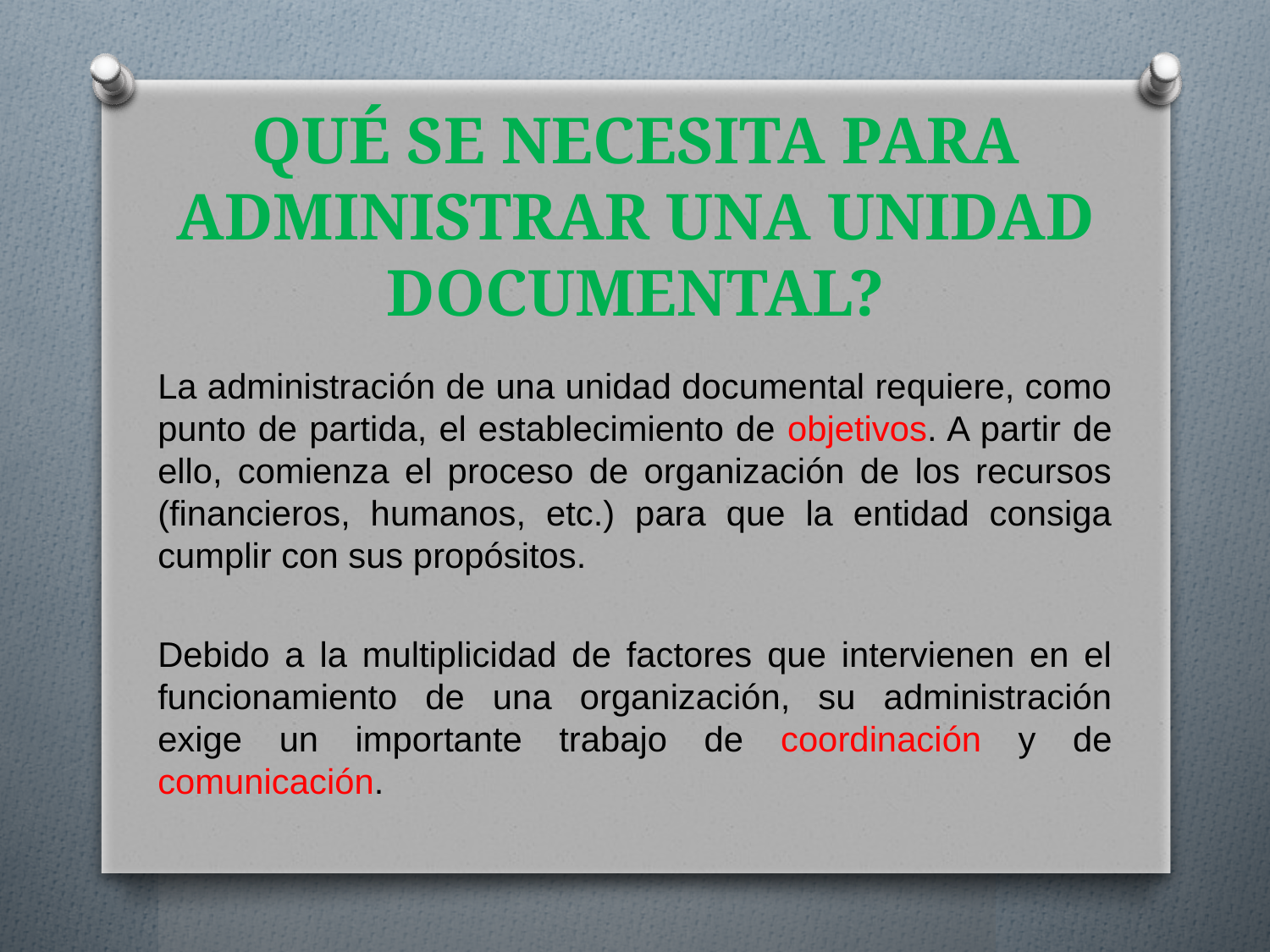

# QUÉ SE NECESITA PARA ADMINISTRAR UNA UNIDAD DOCUMENTAL?

La administración de una unidad documental requiere, como punto de partida, el establecimiento de objetivos. A partir de ello, comienza el proceso de organización de los recursos (financieros, humanos, etc.) para que la entidad consiga cumplir con sus propósitos.

Debido a la multiplicidad de factores que intervienen en el funcionamiento de una organización, su administración exige un importante trabajo de coordinación y de comunicación.